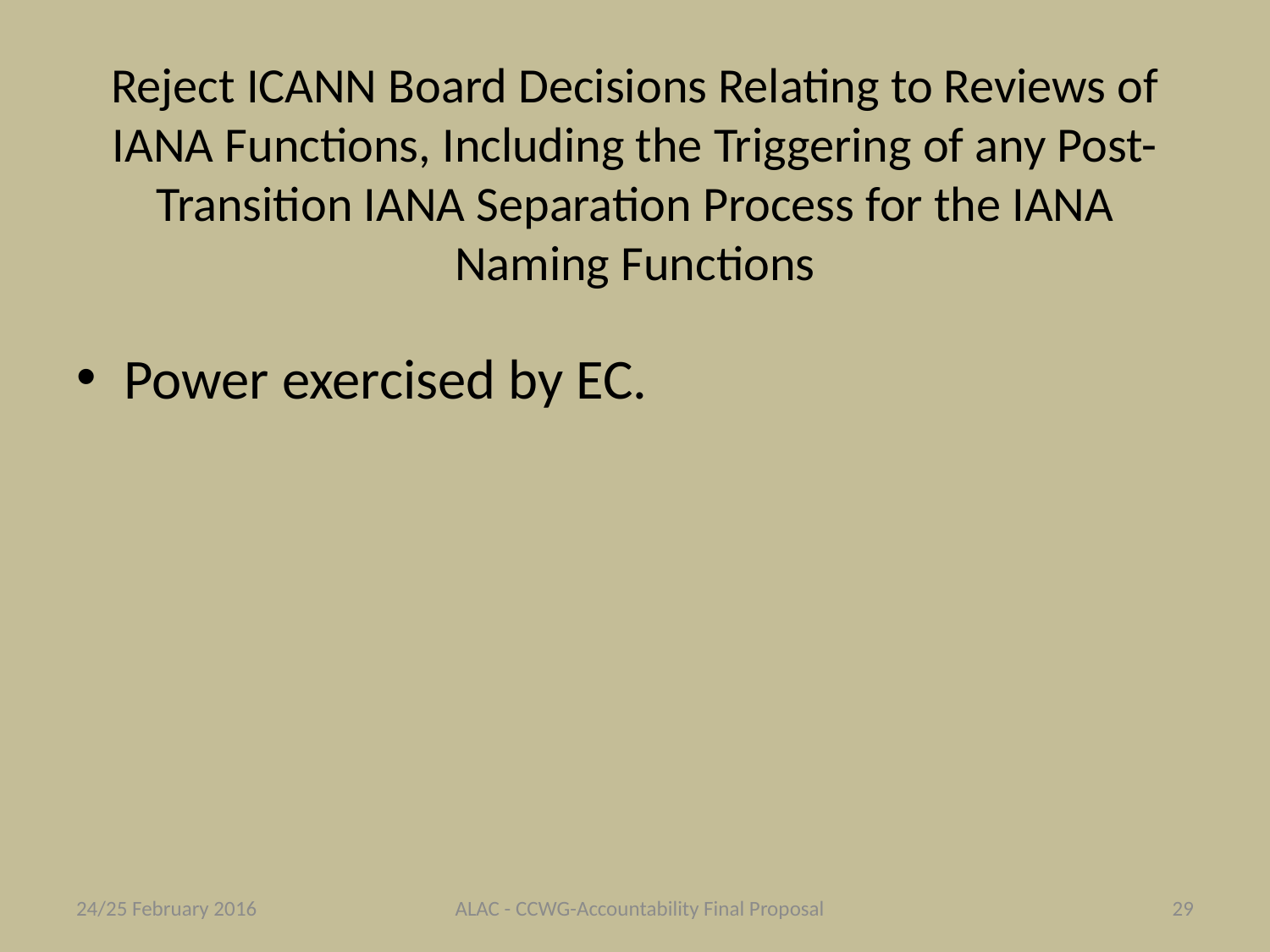

# Reject ICANN Board Decisions Relating to Reviews of IANA Functions, Including the Triggering of any Post-Transition IANA Separation Process for the IANA Naming Functions
Power exercised by EC.

24/25 February 2016
ALAC - CCWG-Accountability Final Proposal
29